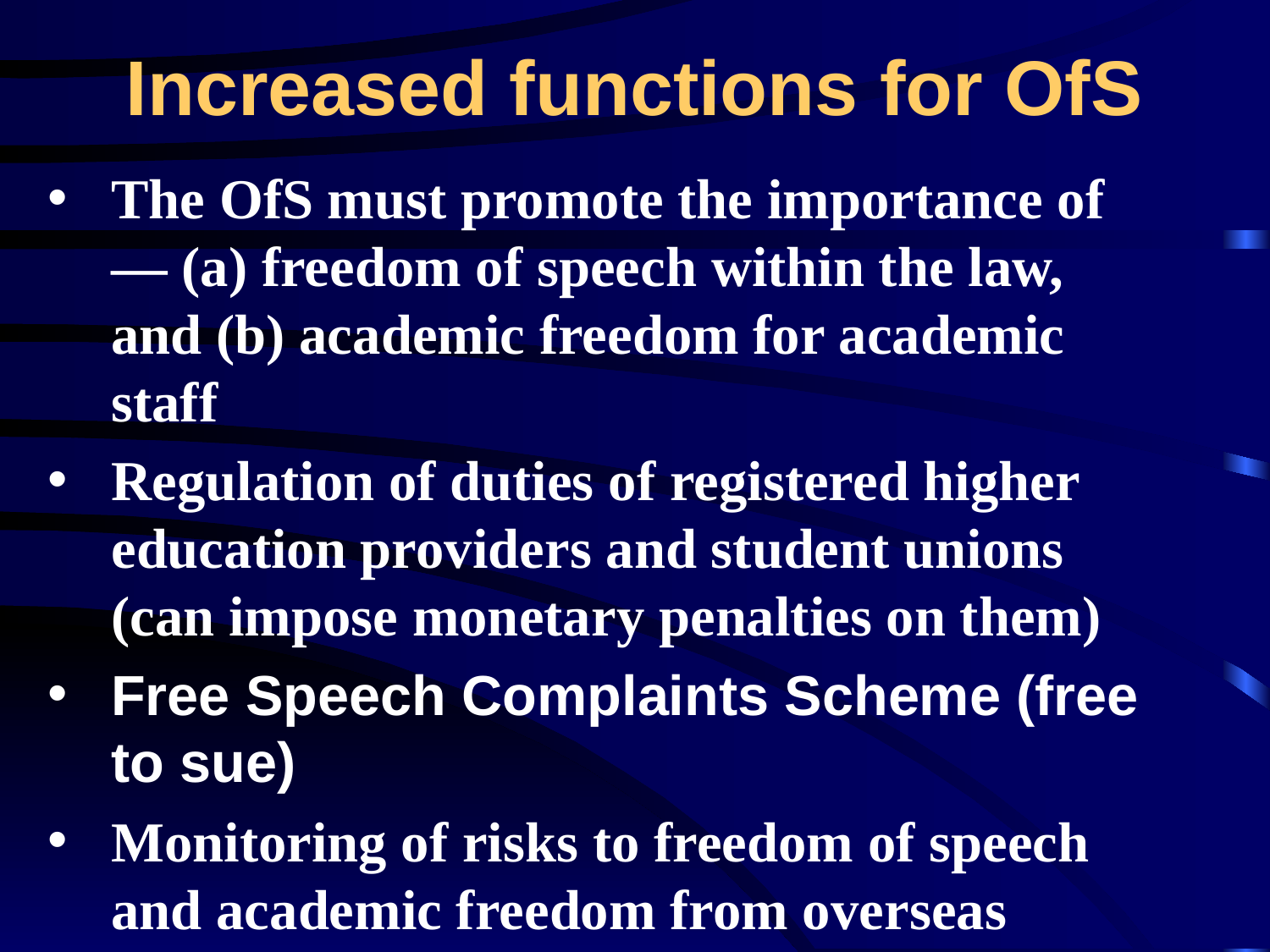

# Increased functions for OfS
The OfS must promote the importance of— (a) freedom of speech within the law, and (b) academic freedom for academic staff
Regulation of duties of registered higher education providers and student unions  (can impose monetary penalties on them)
Free Speech Complaints Scheme (free to sue)
Monitoring of risks to freedom of speech and academic freedom from overseas funding